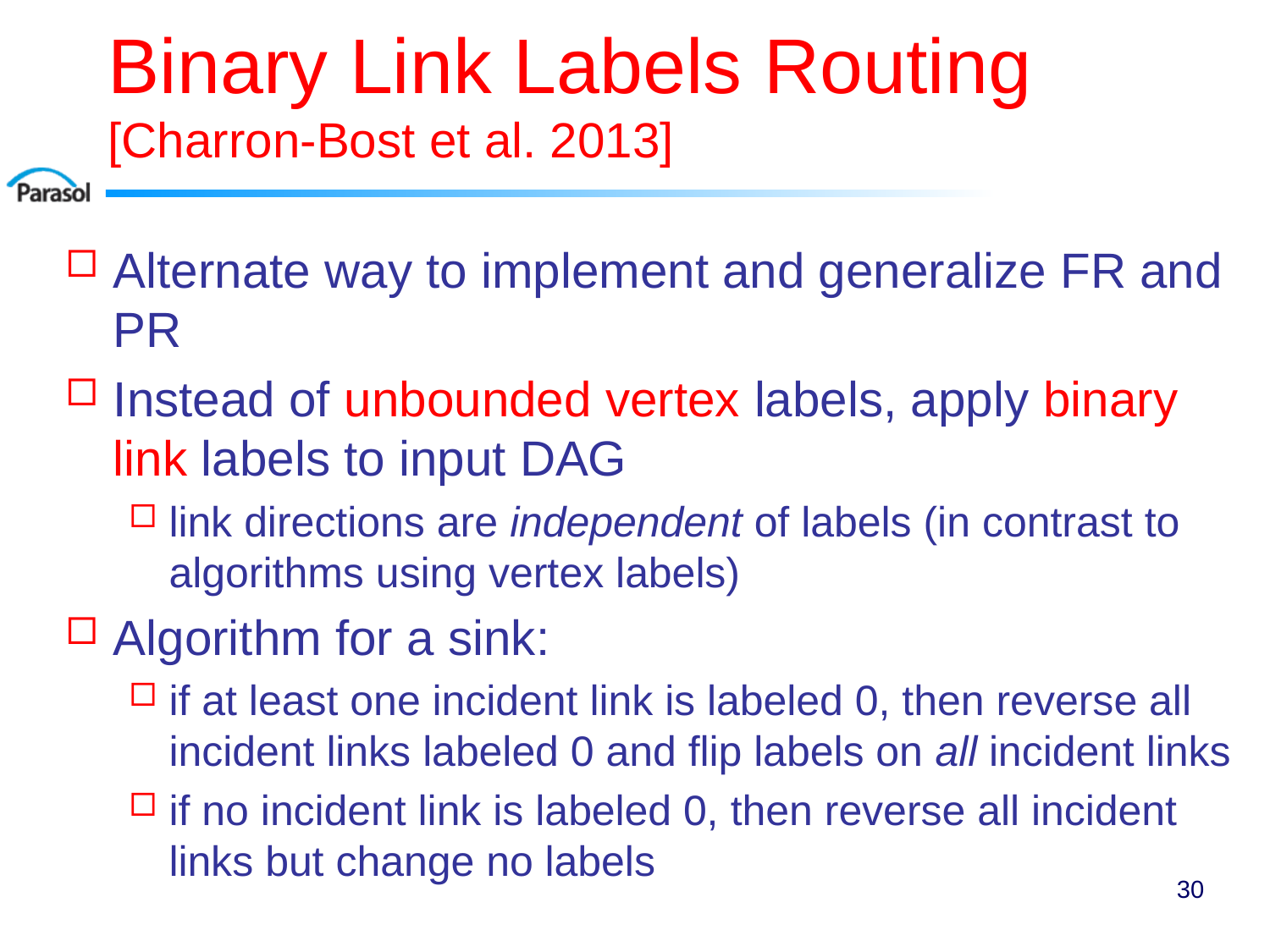

# Binary Link Labels Routing [Charron-Bost et al. 2013]
Alternate way to implement and generalize FR and PR
Instead of unbounded vertex labels, apply binary link labels to input DAG
link directions are independent of labels (in contrast to algorithms using vertex labels)
Algorithm for a sink:
if at least one incident link is labeled 0, then reverse all incident links labeled 0 and flip labels on all incident links
if no incident link is labeled 0, then reverse all incident links but change no labels

30